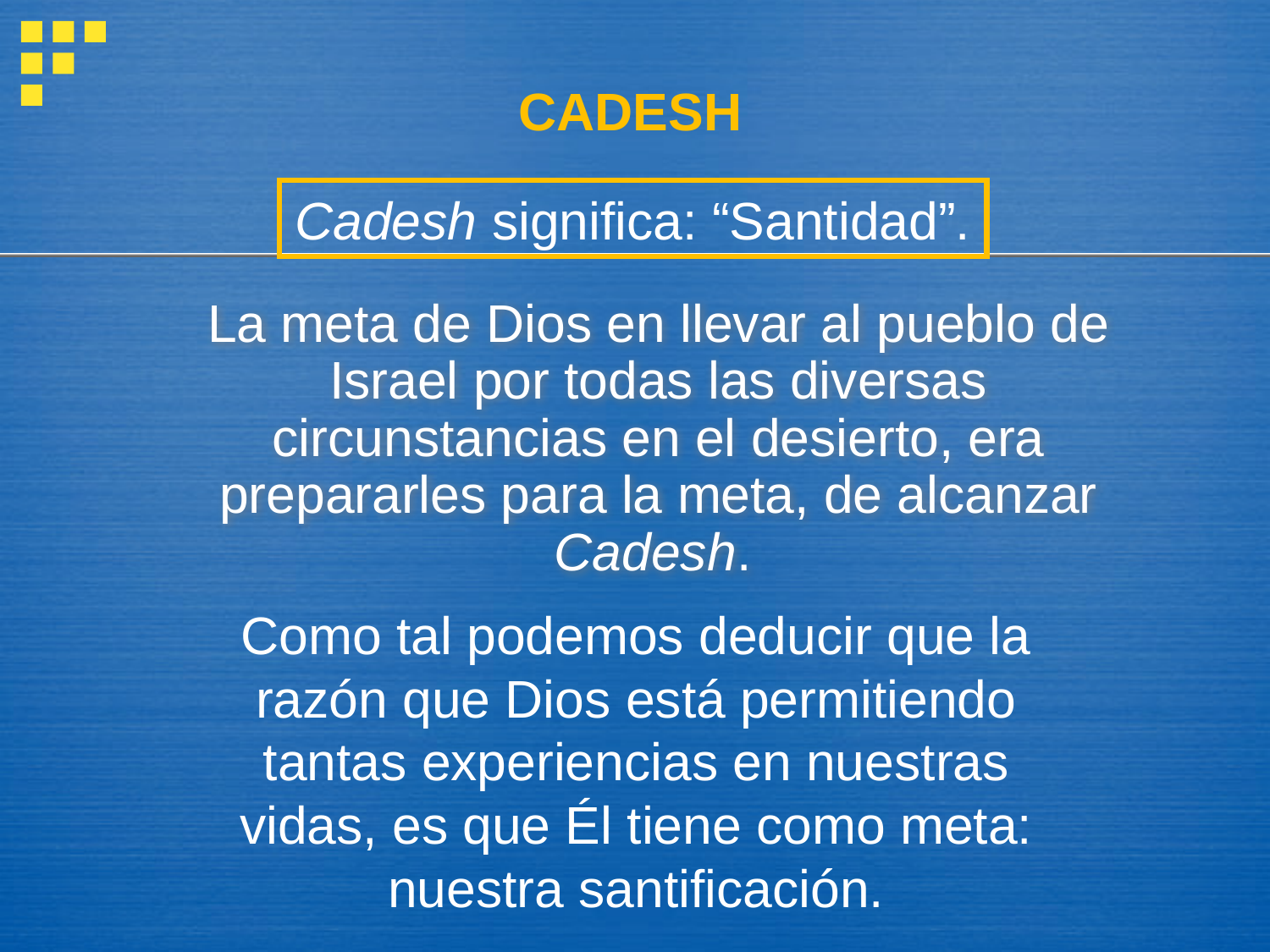

CADESH
Cadesh significa: “Santidad”.
	La meta de Dios en llevar al pueblo de Israel por todas las diversas circunstancias en el desierto, era prepararles para la meta, de alcanzar Cadesh.

Como tal podemos deducir que la razón que Dios está permitiendo tantas experiencias en nuestras vidas, es que Él tiene como meta: nuestra santificación.